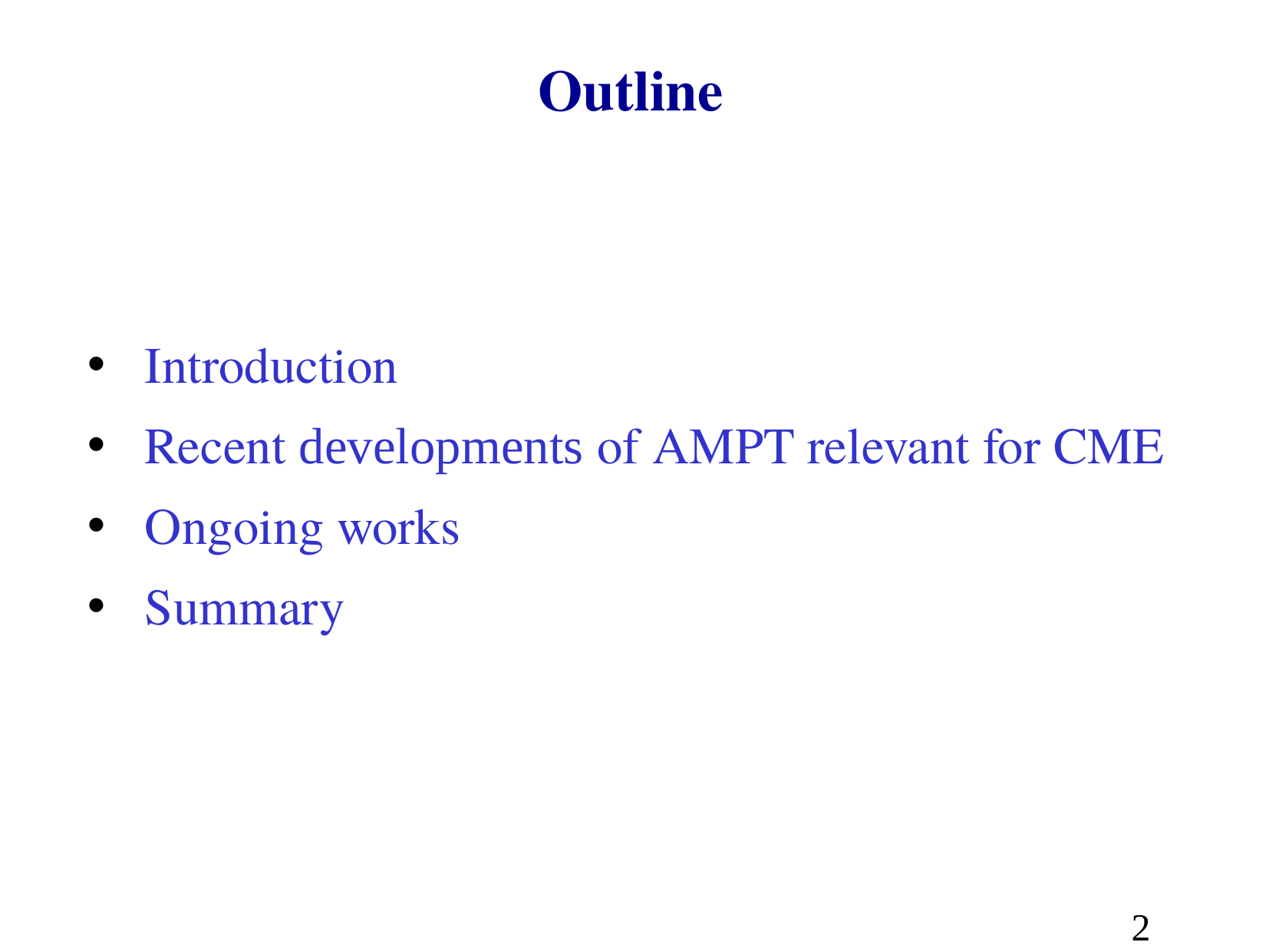

Outline
Introduction
Recent developments of AMPT relevant for CME
Ongoing works
Summary